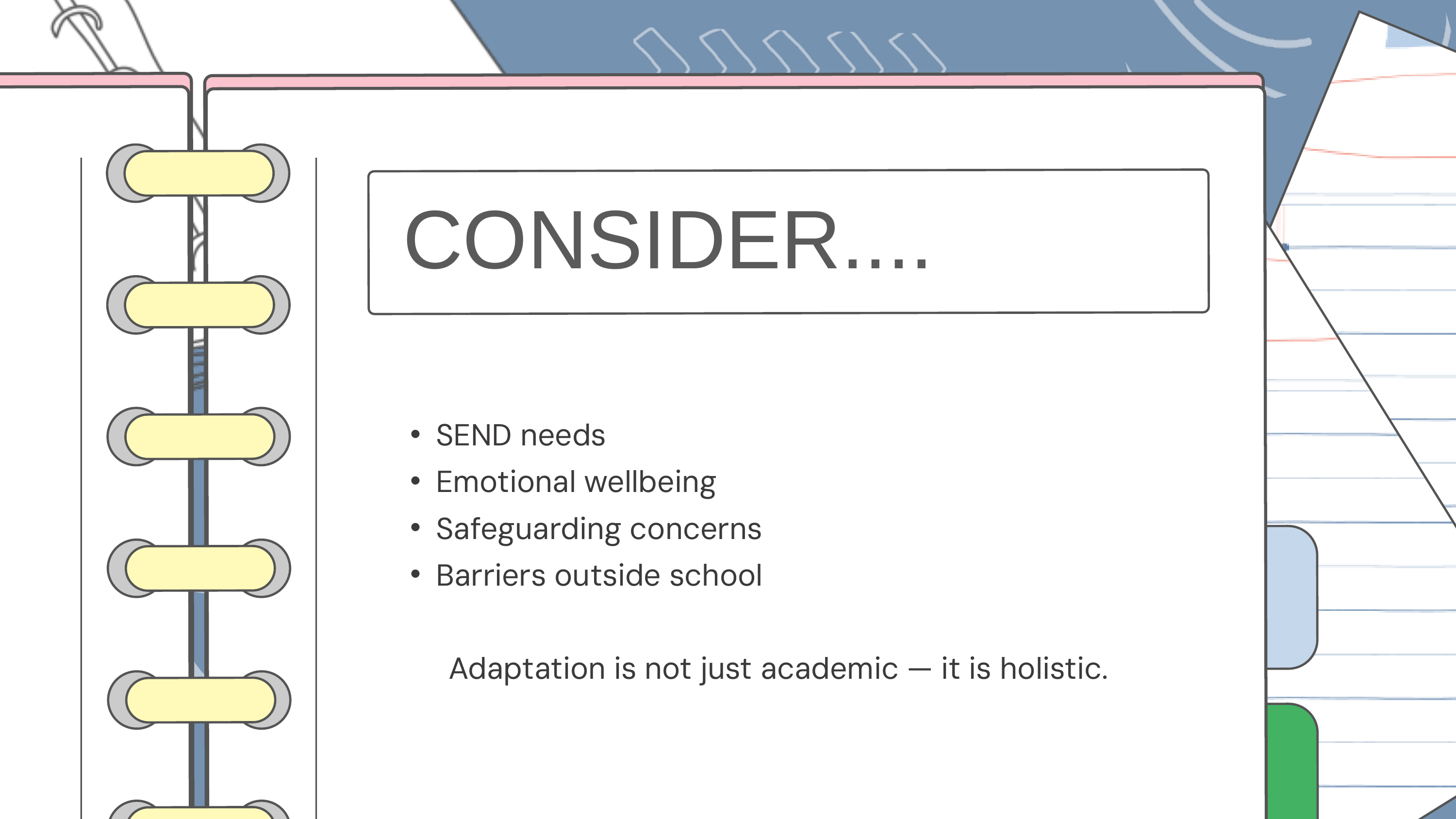

CONSIDER....

SEND needs
Emotional wellbeing
Safeguarding concerns
Barriers outside school

Adaptation is not just academic — it is holistic.